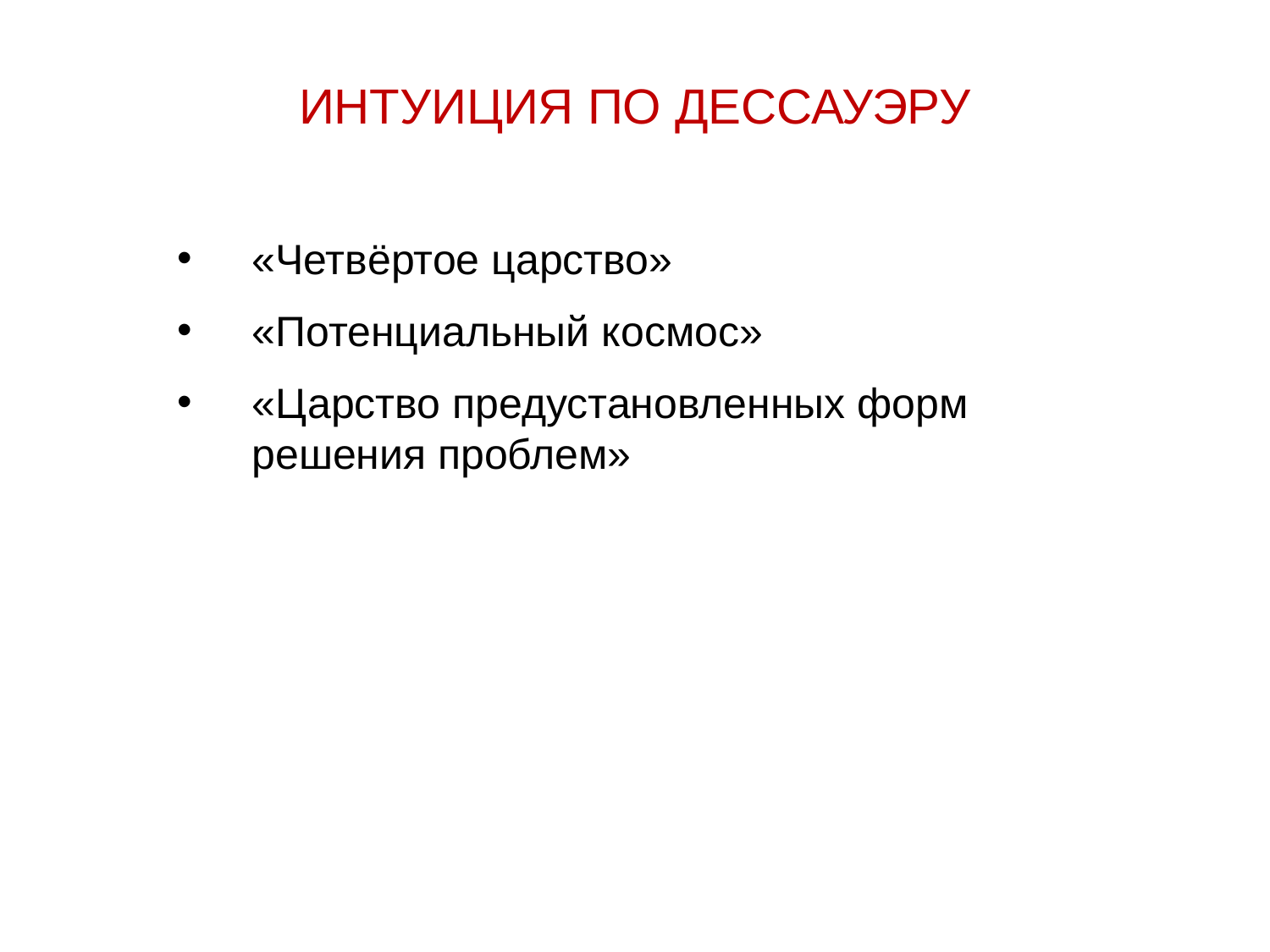

ИНТУИЦИЯ ПО ДЕССАУЭРУ
«Четвёртое царство»
«Потенциальный космос»
«Царство предустановленных форм решения проблем»
19